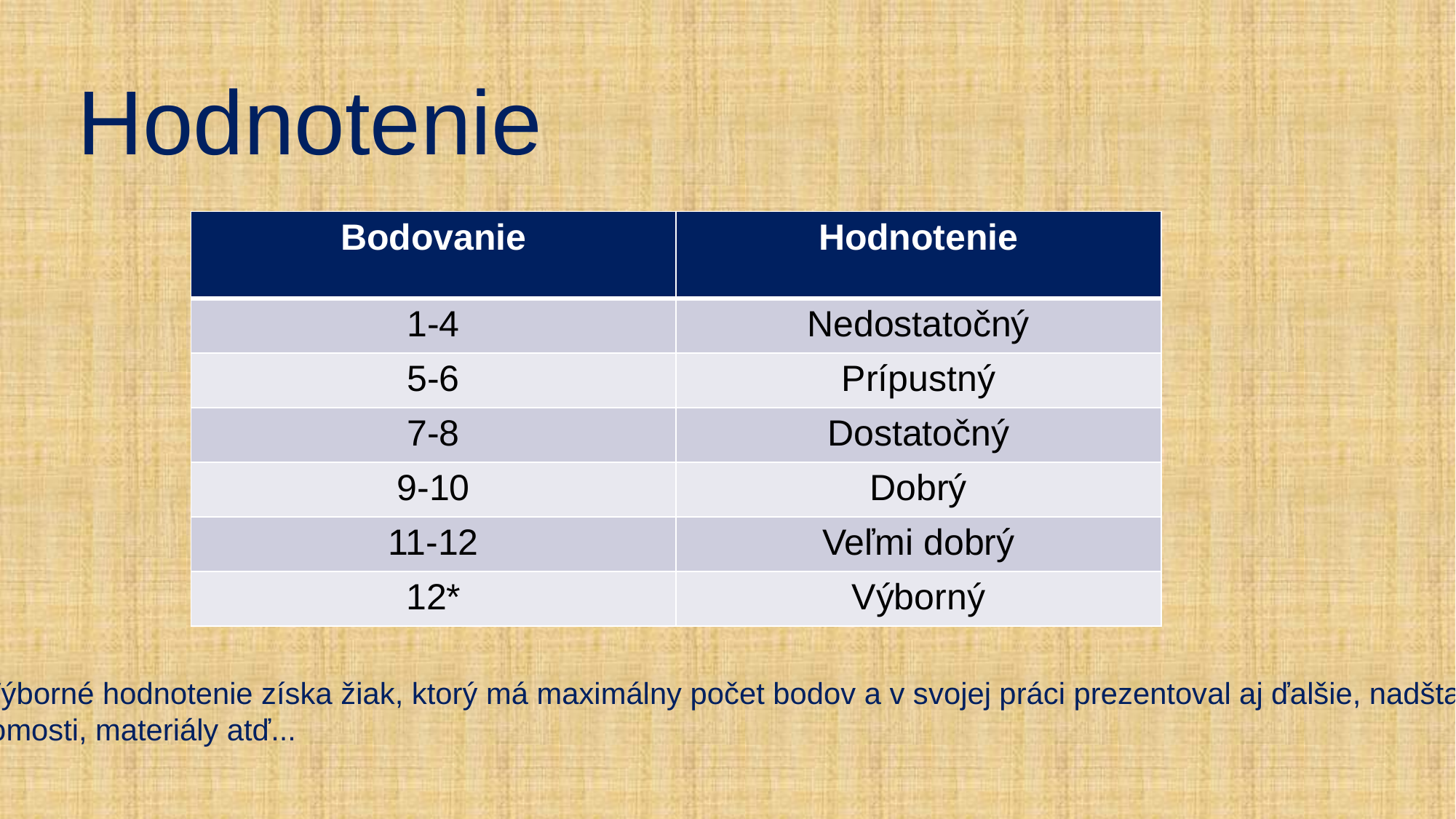

Hodnotenie
| Bodovanie | Hodnotenie |
| --- | --- |
| 1-4 | Nedostatočný |
| 5-6 | Prípustný |
| 7-8 | Dostatočný |
| 9-10 | Dobrý |
| 11-12 | Veľmi dobrý |
| 12\* | Výborný |
Výborné hodnotenie získa žiak, ktorý má maximálny počet bodov a v svojej práci prezentoval aj ďalšie, nadštandardné
vedomosti, materiály atď...